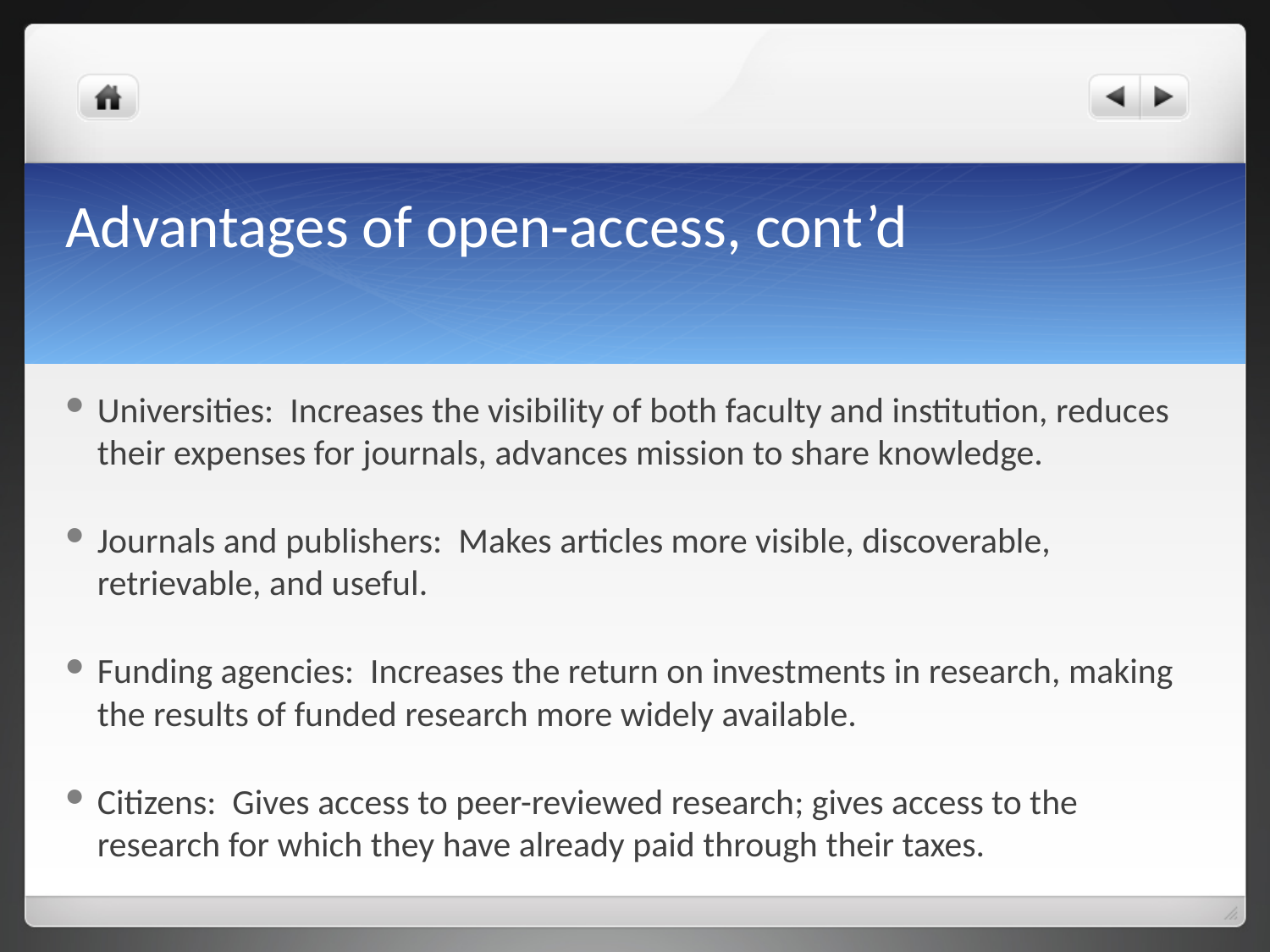

# Advantages of open-access, cont’d
Universities:  Increases the visibility of both faculty and institution, reduces their expenses for journals, advances mission to share knowledge.
Journals and publishers:  Makes articles more visible, discoverable, retrievable, and useful.
Funding agencies:  Increases the return on investments in research, making the results of funded research more widely available.
Citizens:  Gives access to peer-reviewed research; gives access to the research for which they have already paid through their taxes.